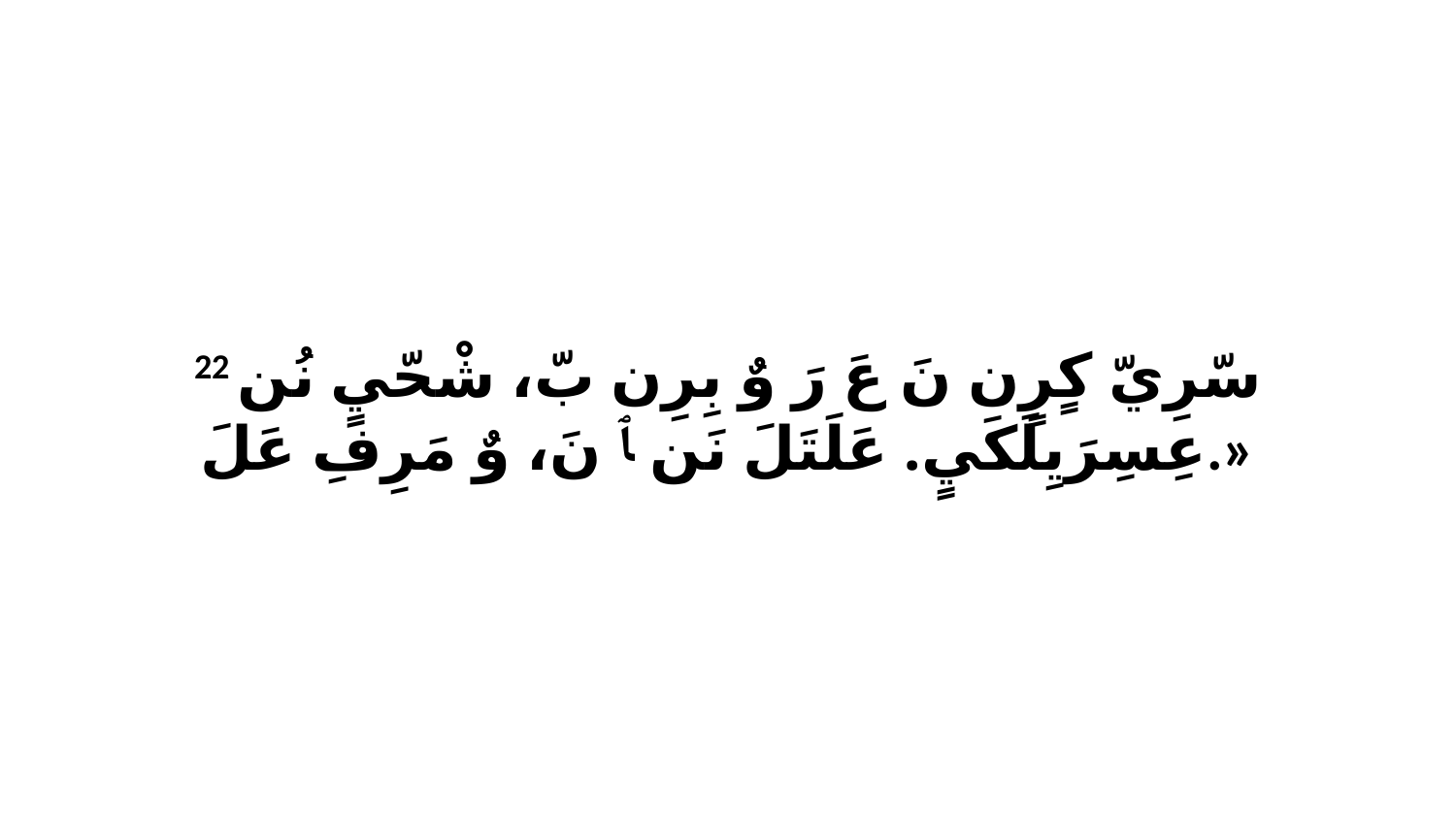

22 سّرِيّ كٍرٍن نَ عَ رَ وٌ بِرِن بّ، شْحّيٍ نُن عِسِرَيِلَكَيٍ. عَلَتَلَ نَن ﭑ نَ، وٌ مَرِفِ عَلَ.»